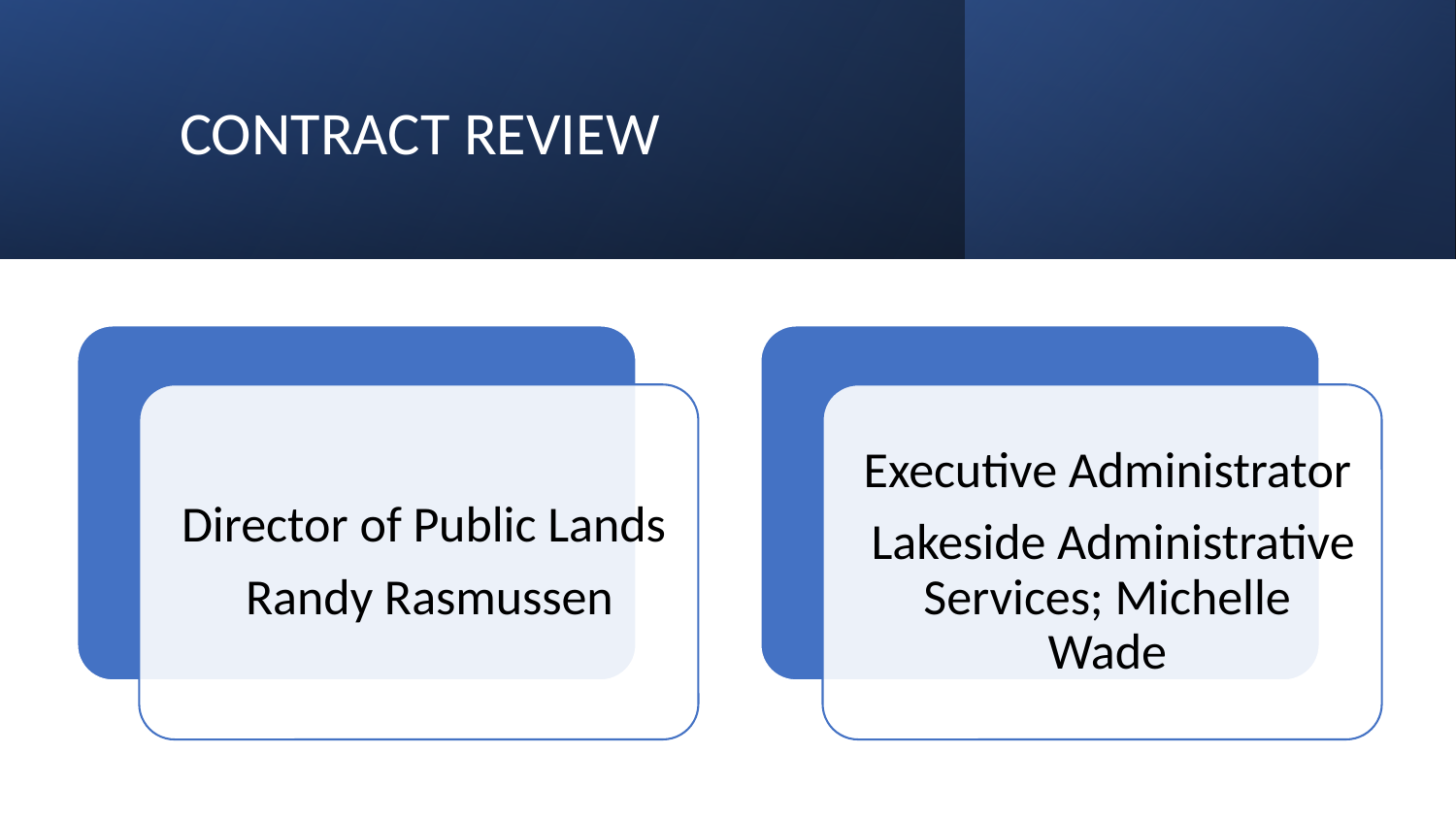

CONTRACT REVIEW
Director of Public Lands
 Randy Rasmussen
Executive Administrator
 Lakeside Administrative Services; Michelle Wade